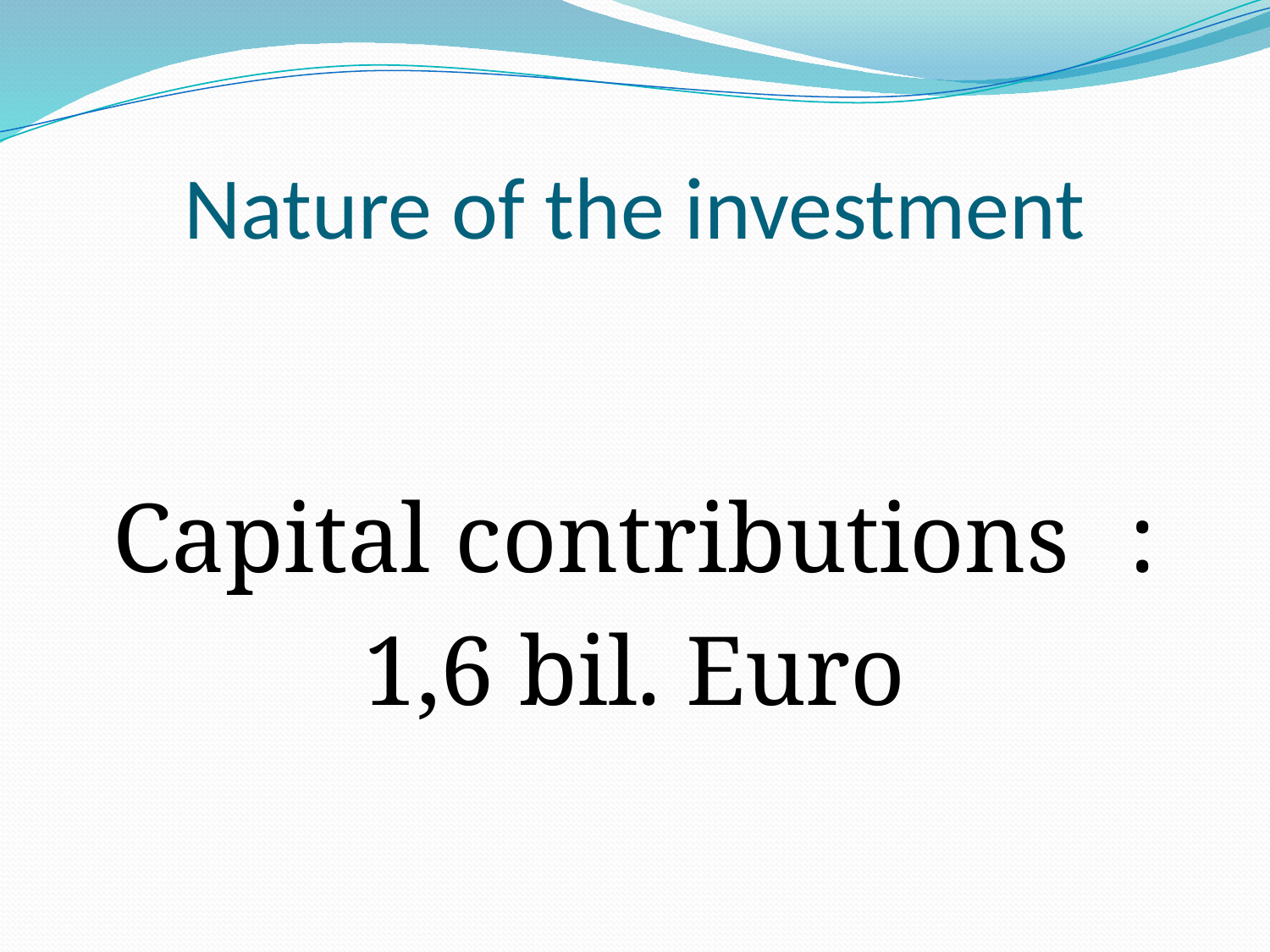

# Nature of the investment

Capital contributions	:
1,6 bil. Euro